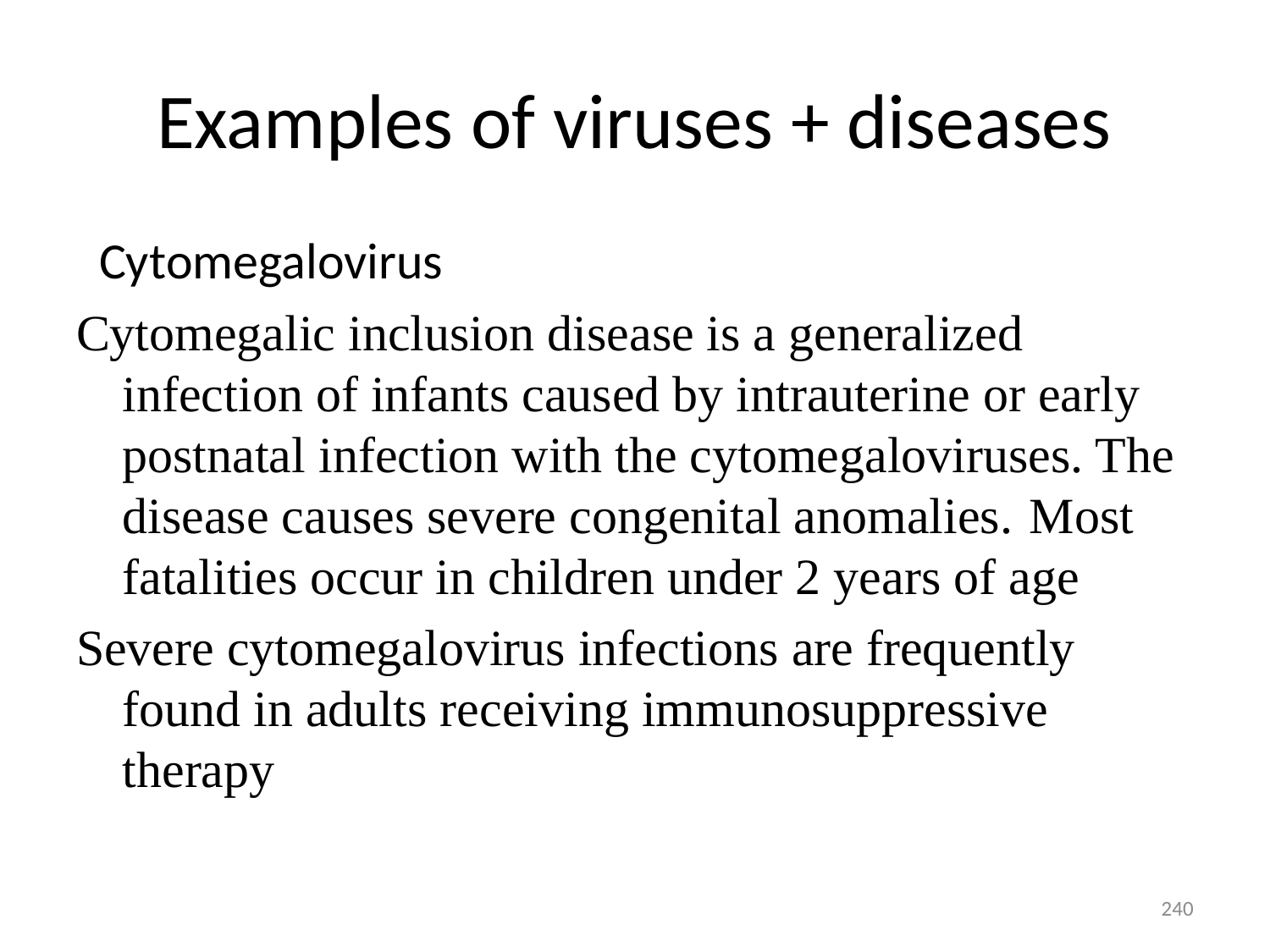

# Examples of viruses + diseases
  Cytomegalovirus
Cytomegalic inclusion disease is a generalized infection of infants caused by intrauterine or early postnatal infection with the cytomegaloviruses. The disease causes severe congenital anomalies. Most fatalities occur in children under 2 years of age
Severe cytomegalovirus infections are frequently found in adults receiving immunosuppressive therapy

240